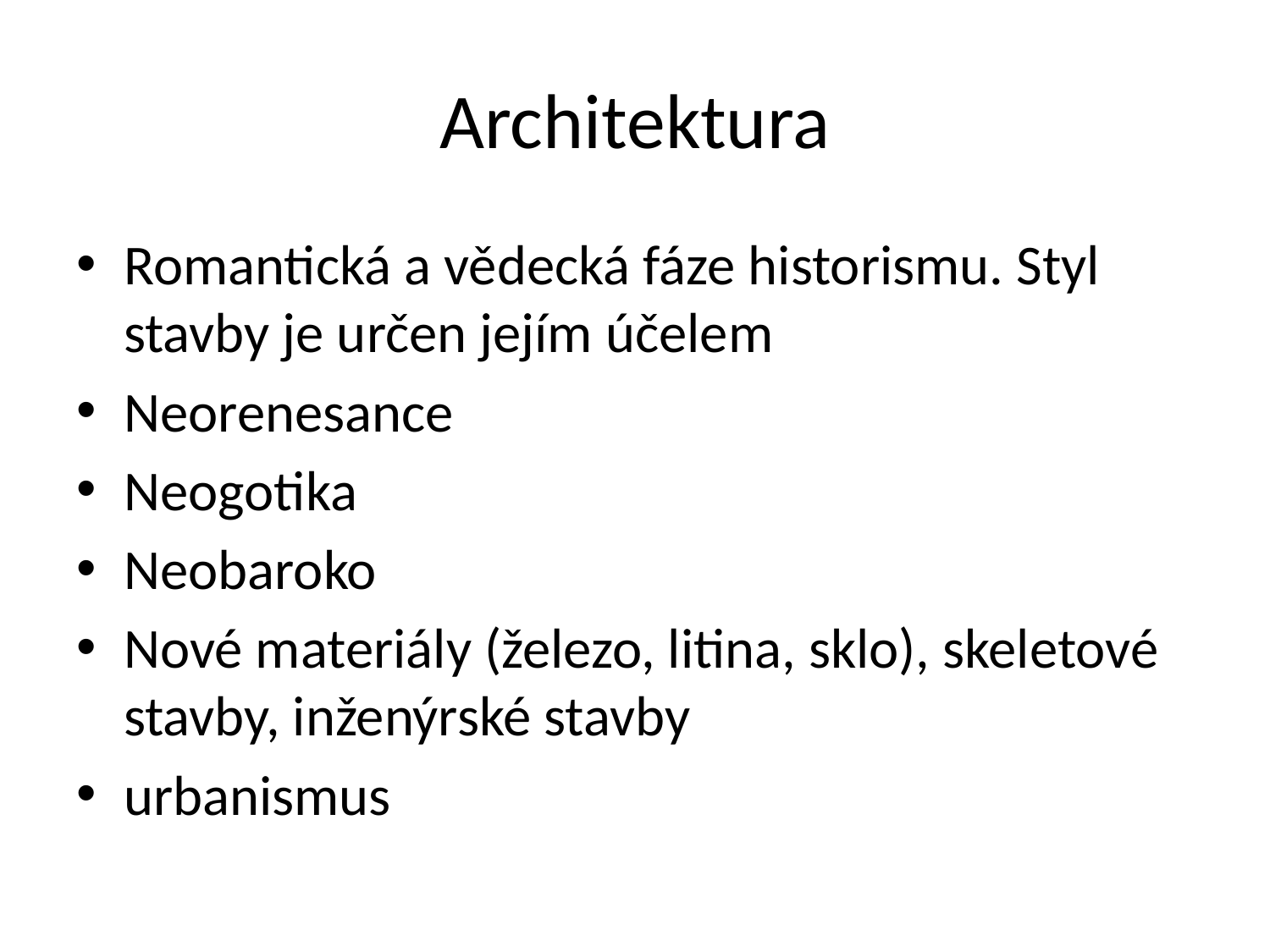

# Architektura
Romantická a vědecká fáze historismu. Styl stavby je určen jejím účelem
Neorenesance
Neogotika
Neobaroko
Nové materiály (železo, litina, sklo), skeletové stavby, inženýrské stavby
urbanismus